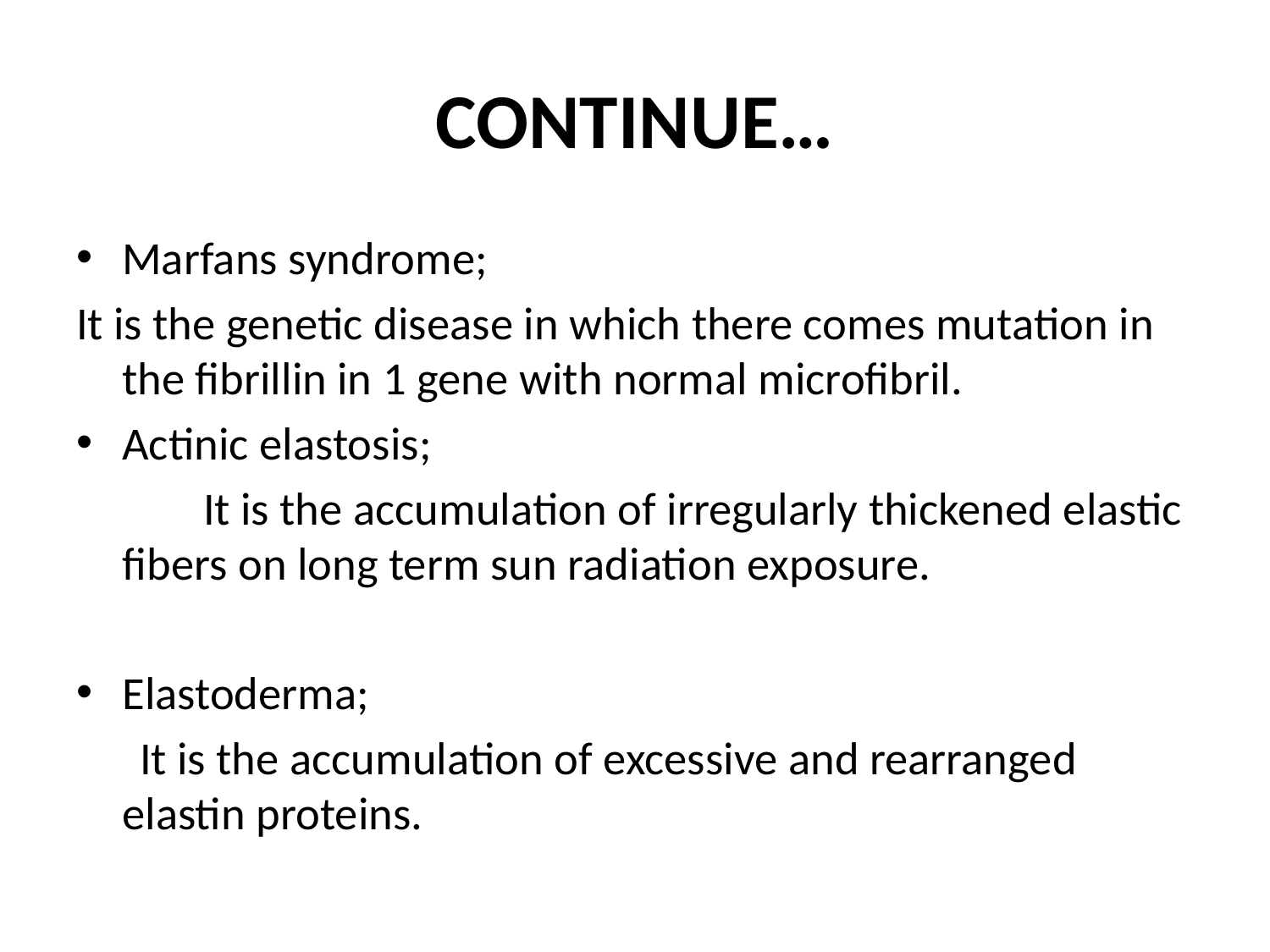

# CONTINUE…
Marfans syndrome;
It is the genetic disease in which there comes mutation in the fibrillin in 1 gene with normal microfibril.
Actinic elastosis;
            It is the accumulation of irregularly thickened elastic fibers on long term sun radiation exposure.

Elastoderma;
      It is the accumulation of excessive and rearranged elastin proteins.